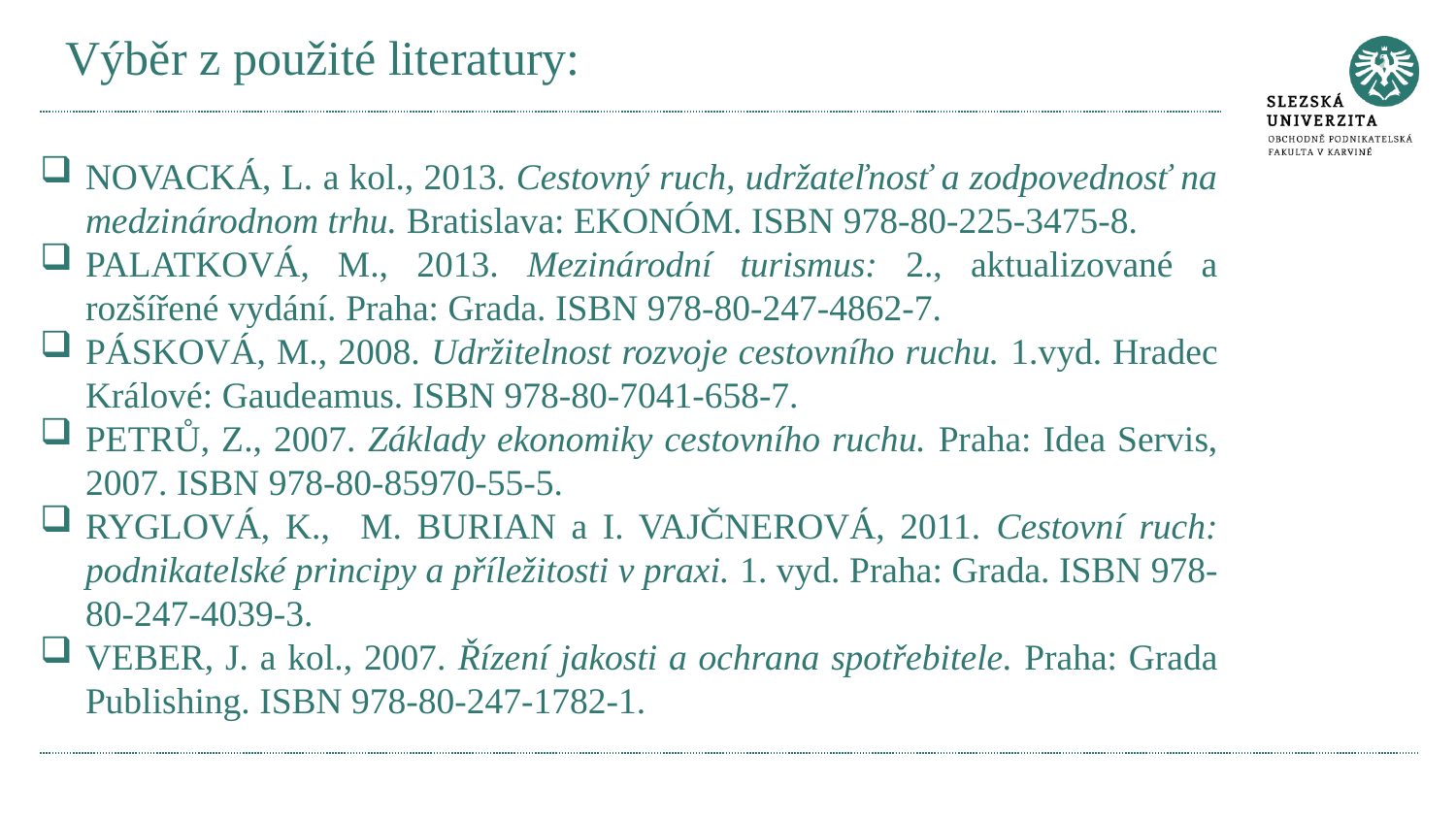

# Výběr z použité literatury:
NOVACKÁ, L. a kol., 2013. Cestovný ruch, udržateľnosť a zodpovednosť na medzinárodnom trhu. Bratislava: EKONÓM. ISBN 978-80-225-3475-8.
PALATKOVÁ, M., 2013. Mezinárodní turismus: 2., aktualizované a rozšířené vydání. Praha: Grada. ISBN 978-80-247-4862-7.
PÁSKOVÁ, M., 2008. Udržitelnost rozvoje cestovního ruchu. 1.vyd. Hradec Králové: Gaudeamus. ISBN 978-80-7041-658-7.
PETRŮ, Z., 2007. Základy ekonomiky cestovního ruchu. Praha: Idea Servis, 2007. ISBN 978-80-85970-55-5.
RYGLOVÁ, K.,  M. BURIAN a I. VAJČNEROVÁ, 2011. Cestovní ruch: podnikatelské principy a příležitosti v praxi. 1. vyd. Praha: Grada. ISBN 978-80-247-4039-3.
VEBER, J. a kol., 2007. Řízení jakosti a ochrana spotřebitele. Praha: Grada Publishing. ISBN 978-80-247-1782-1.